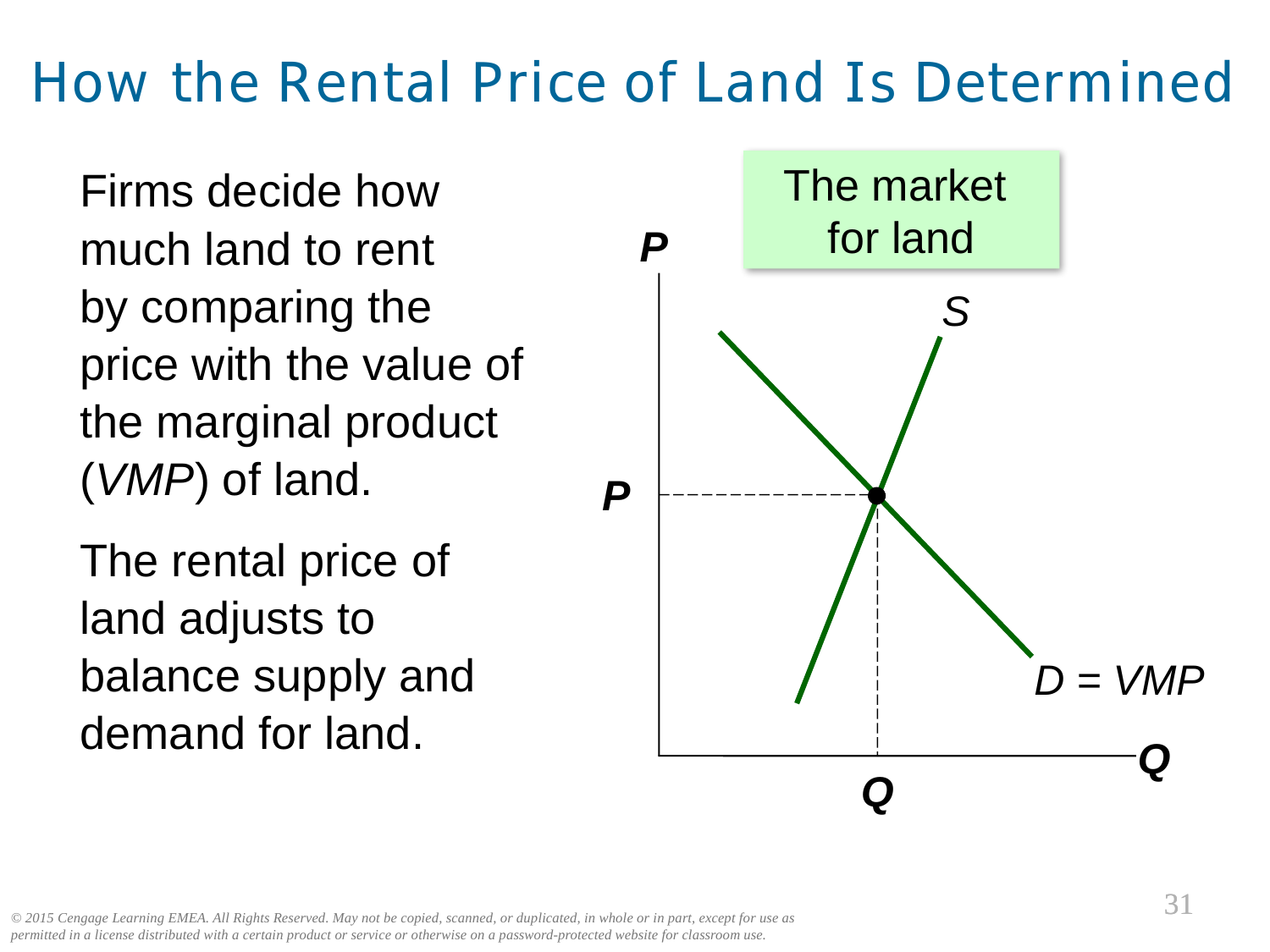

How the Rental Price of Land Is Determined
0
The market
for land
Firms decide how much land to rent
by comparing the price with the value of the marginal product
(VMP) of land.
The rental price of land adjusts to balance supply and demand for land.
P

Q
S

D = VMP
P

Q